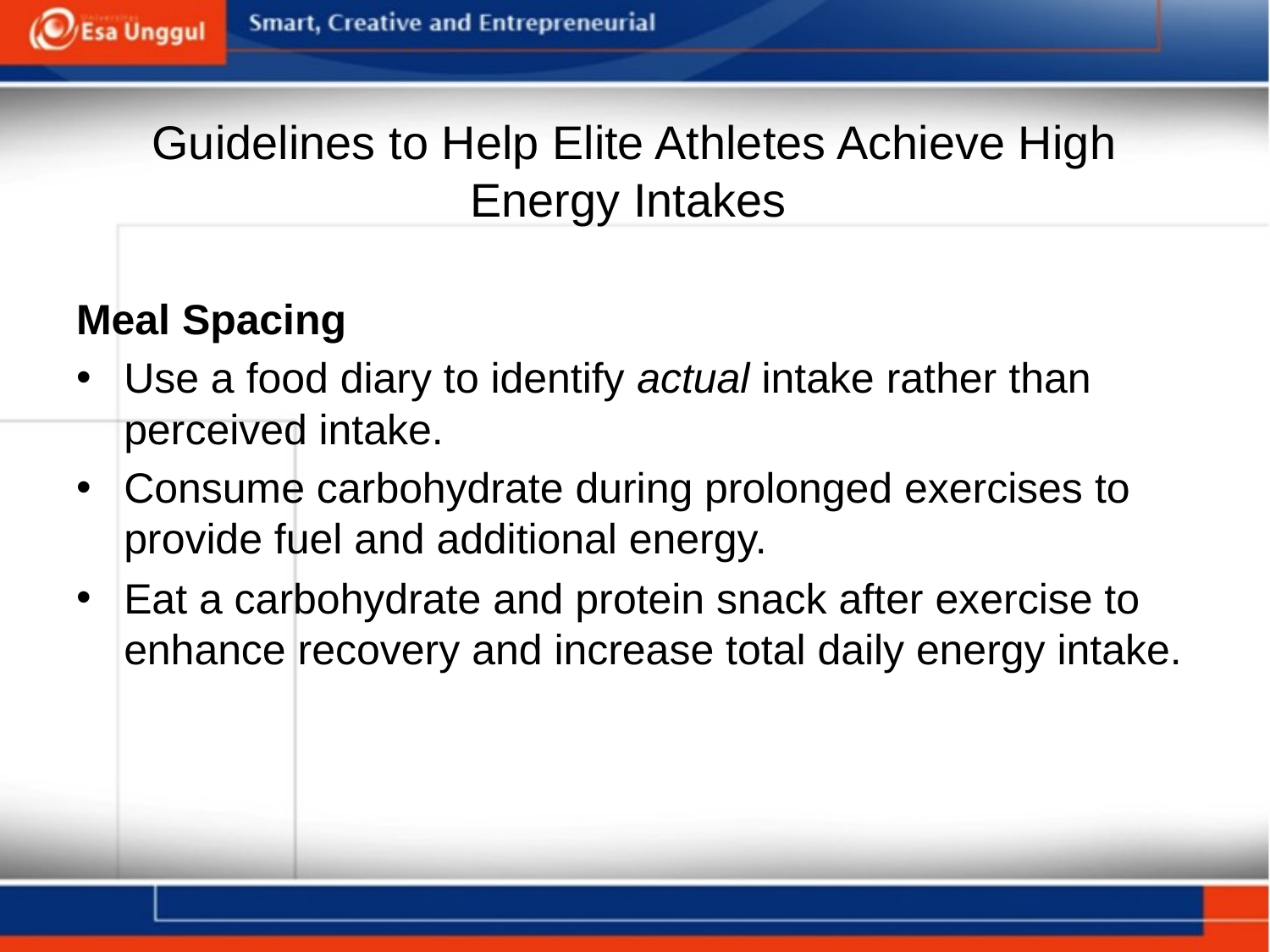

# Guidelines to Help Elite Athletes Achieve High Energy Intakes
Meal Spacing
Use a food diary to identify actual intake rather than perceived intake.
Consume carbohydrate during prolonged exercises to provide fuel and additional energy.
Eat a carbohydrate and protein snack after exercise to enhance recovery and increase total daily energy intake.